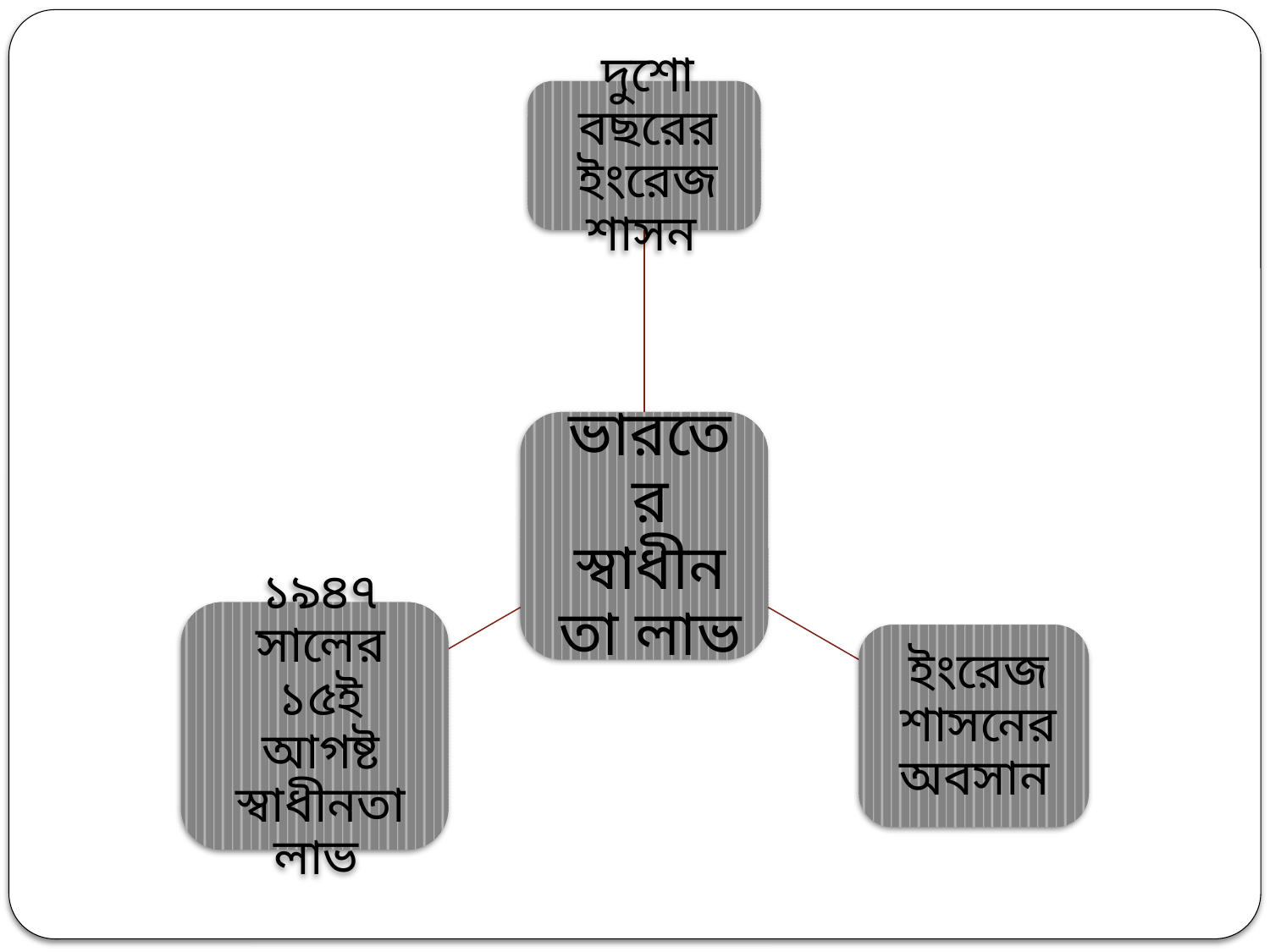

ভারতের স্বাধীনতা লাভ
দুশো বছরের ইংরেজ শাসন
ইংরেজ শাসনের অবসান
১৯৪৭ সালের ১৫ই আগষ্ট স্বাধীনতা লাভ